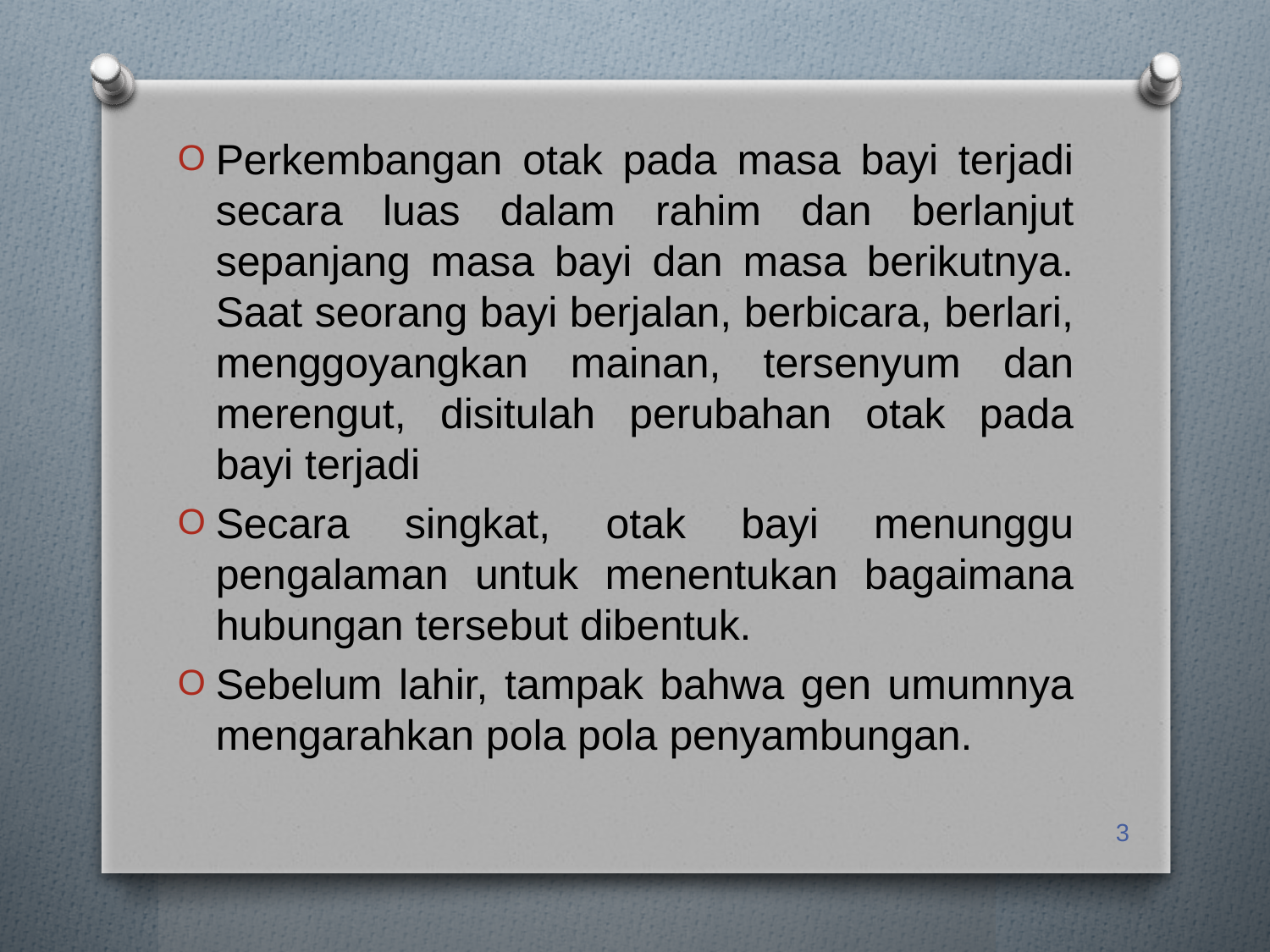

Perkembangan otak pada masa bayi terjadi secara luas dalam rahim dan berlanjut sepanjang masa bayi dan masa berikutnya. Saat seorang bayi berjalan, berbicara, berlari, menggoyangkan mainan, tersenyum dan merengut, disitulah perubahan otak pada bayi terjadi
Secara singkat, otak bayi menunggu pengalaman untuk menentukan bagaimana hubungan tersebut dibentuk.
Sebelum lahir, tampak bahwa gen umumnya mengarahkan pola pola penyambungan.

3